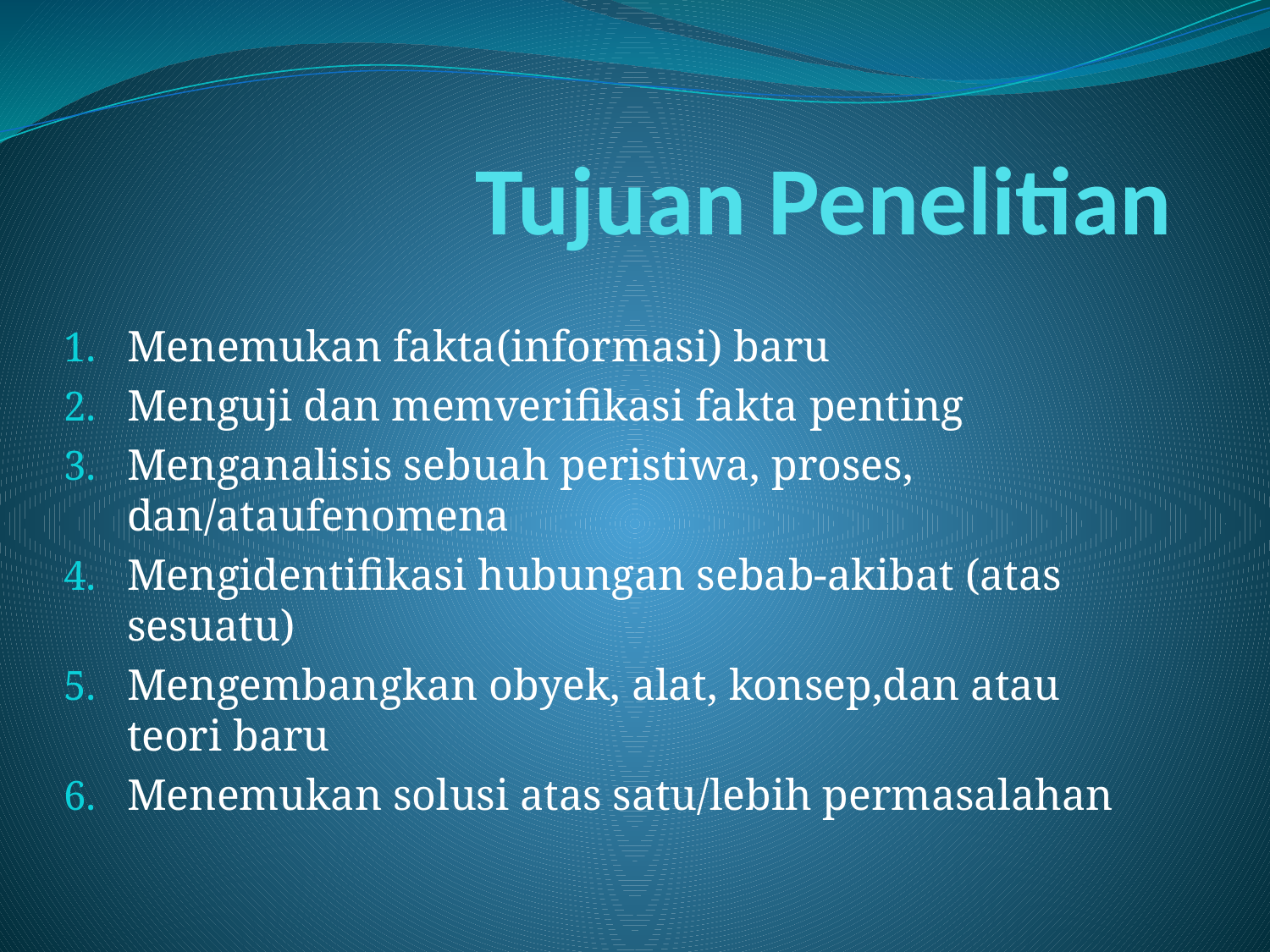

# Tujuan Penelitian

Menemukan fakta(informasi) baru
Menguji dan memverifikasi fakta penting
Menganalisis sebuah peristiwa, proses, dan/ataufenomena
Mengidentifikasi hubungan sebab-akibat (atas sesuatu)
Mengembangkan obyek, alat, konsep,dan atau teori baru
Menemukan solusi atas satu/lebih permasalahan